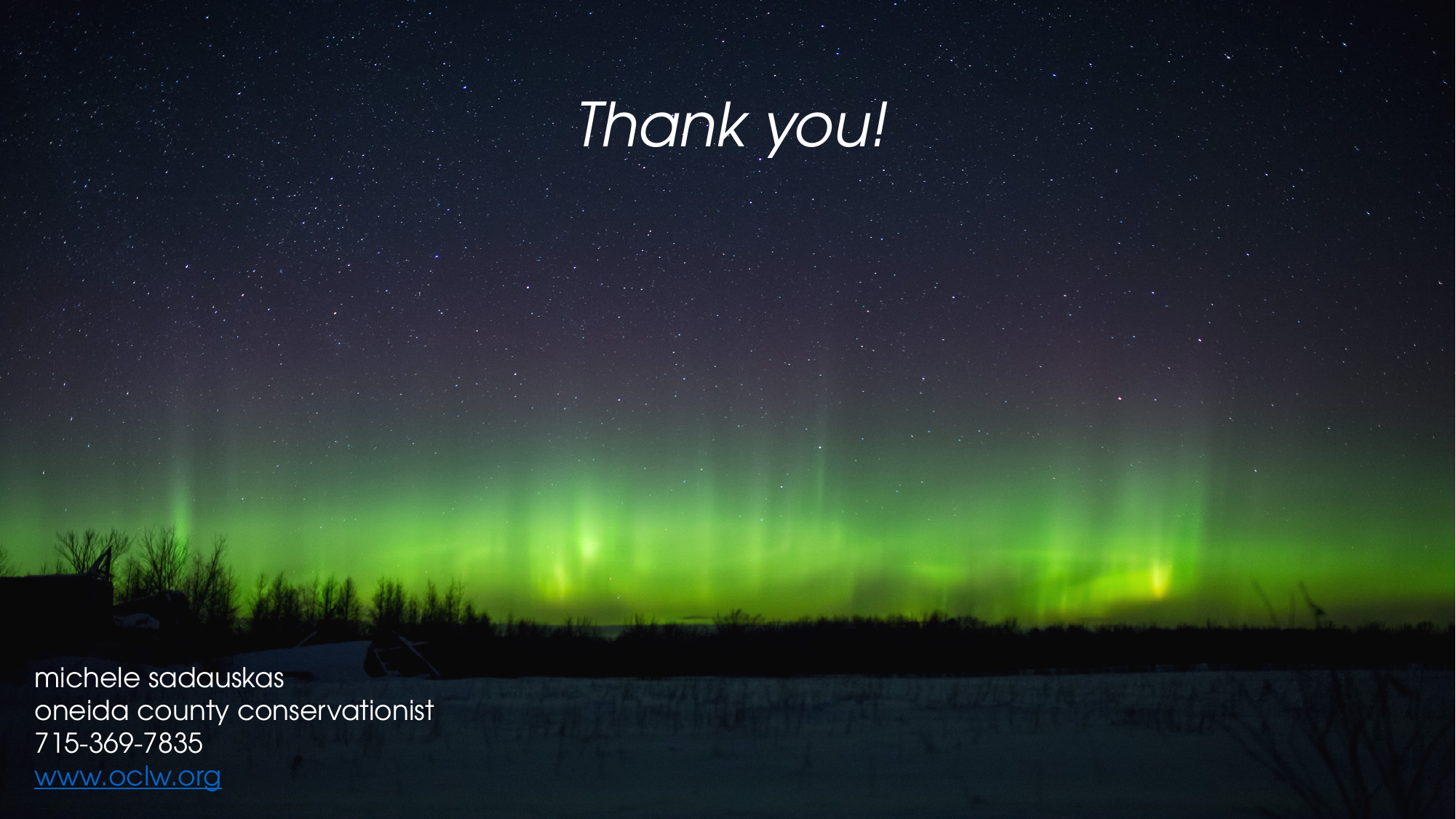

Thank you!
michele sadauskas
oneida county conservationist
715-369-7835
www.oclw.org